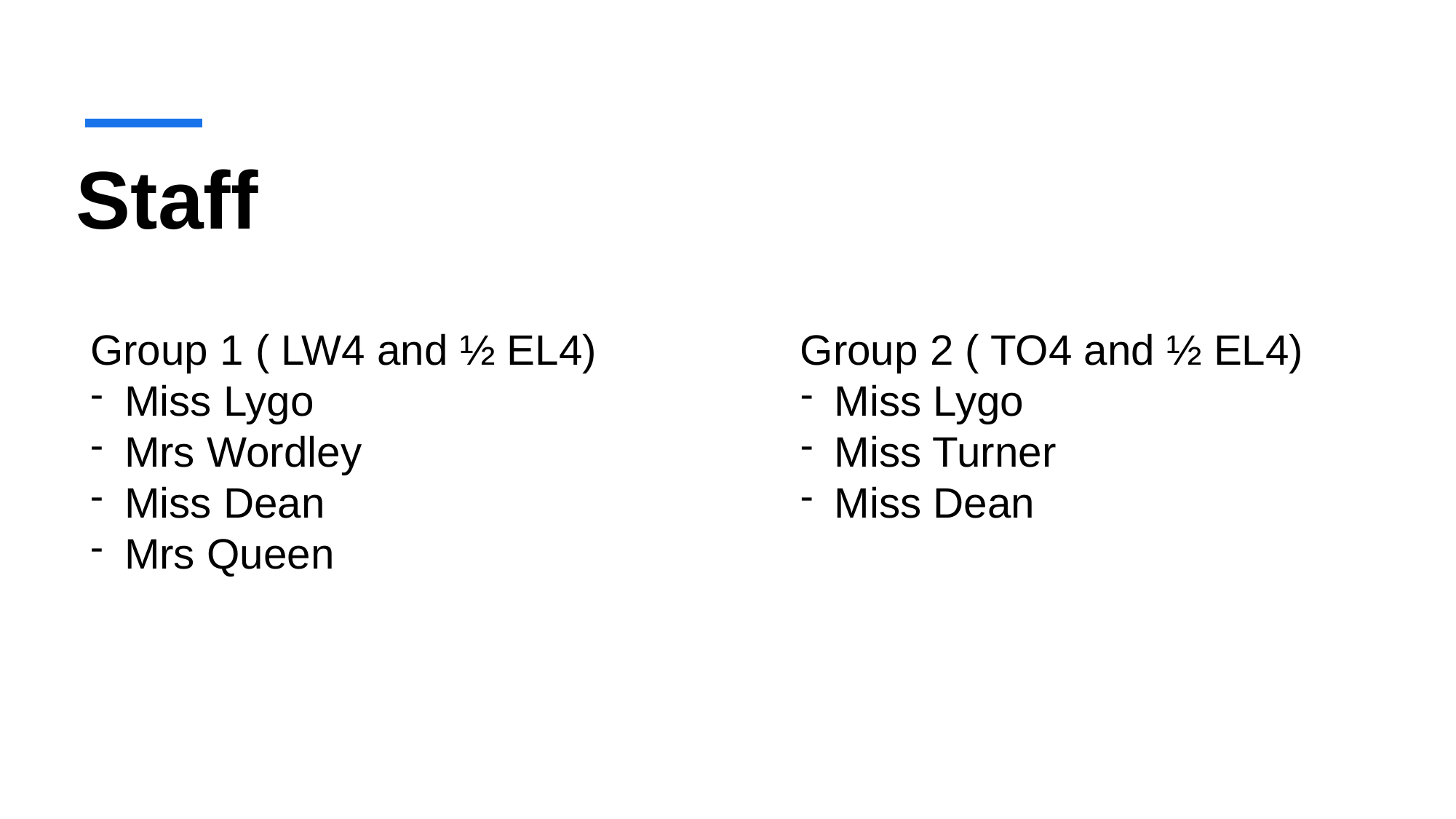

# Staff
Group 1 ( LW4 and ½ EL4)
Miss Lygo
Mrs Wordley
Miss Dean
Mrs Queen
Group 2 ( TO4 and ½ EL4)
Miss Lygo
Miss Turner
Miss Dean